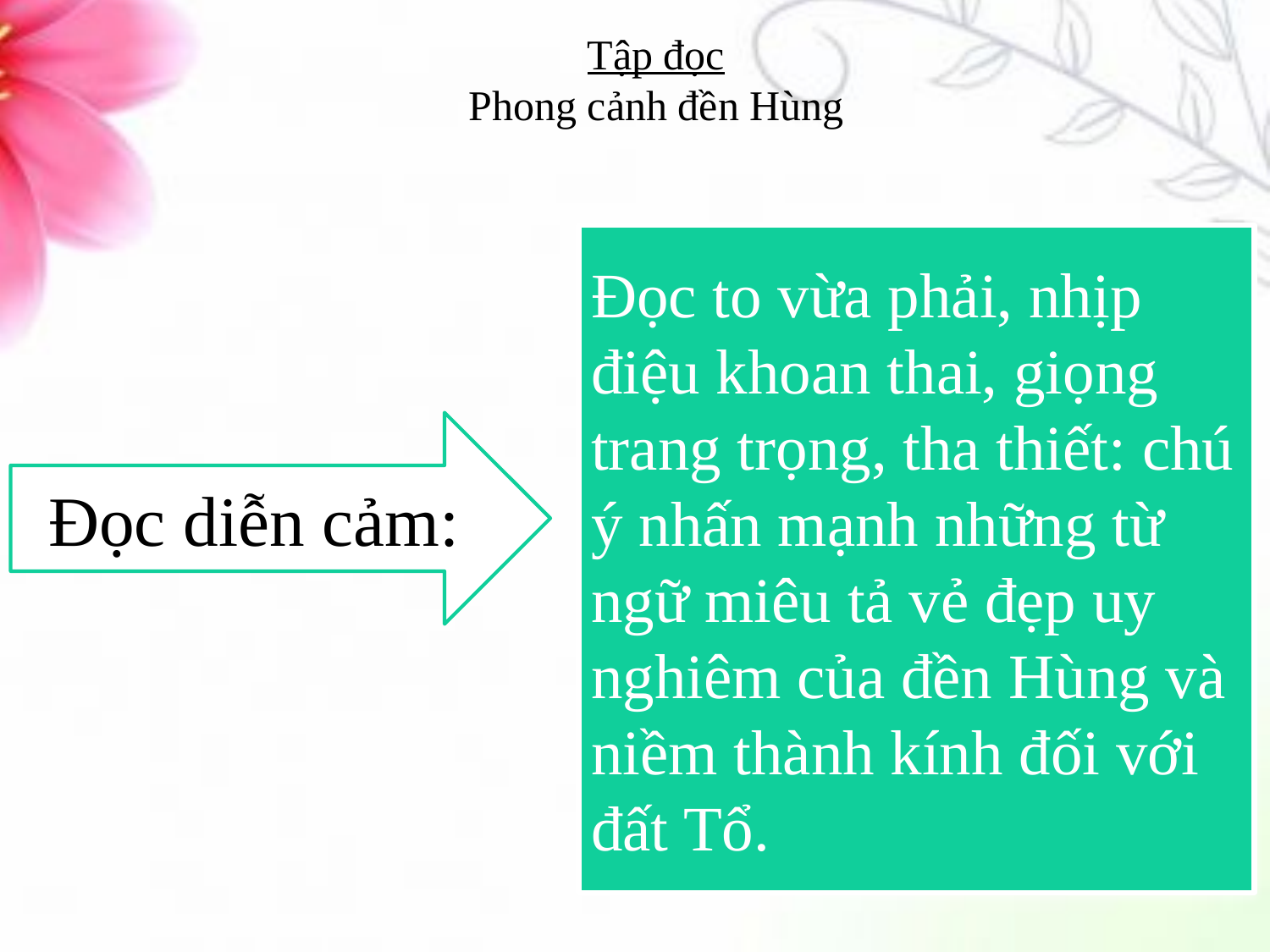

Tập đọc
Phong cảnh đền Hùng
Đọc to vừa phải, nhịp điệu khoan thai, giọng trang trọng, tha thiết: chú ý nhấn mạnh những từ ngữ miêu tả vẻ đẹp uy nghiêm của đền Hùng và niềm thành kính đối với đất Tổ.
Đọc diễn cảm: